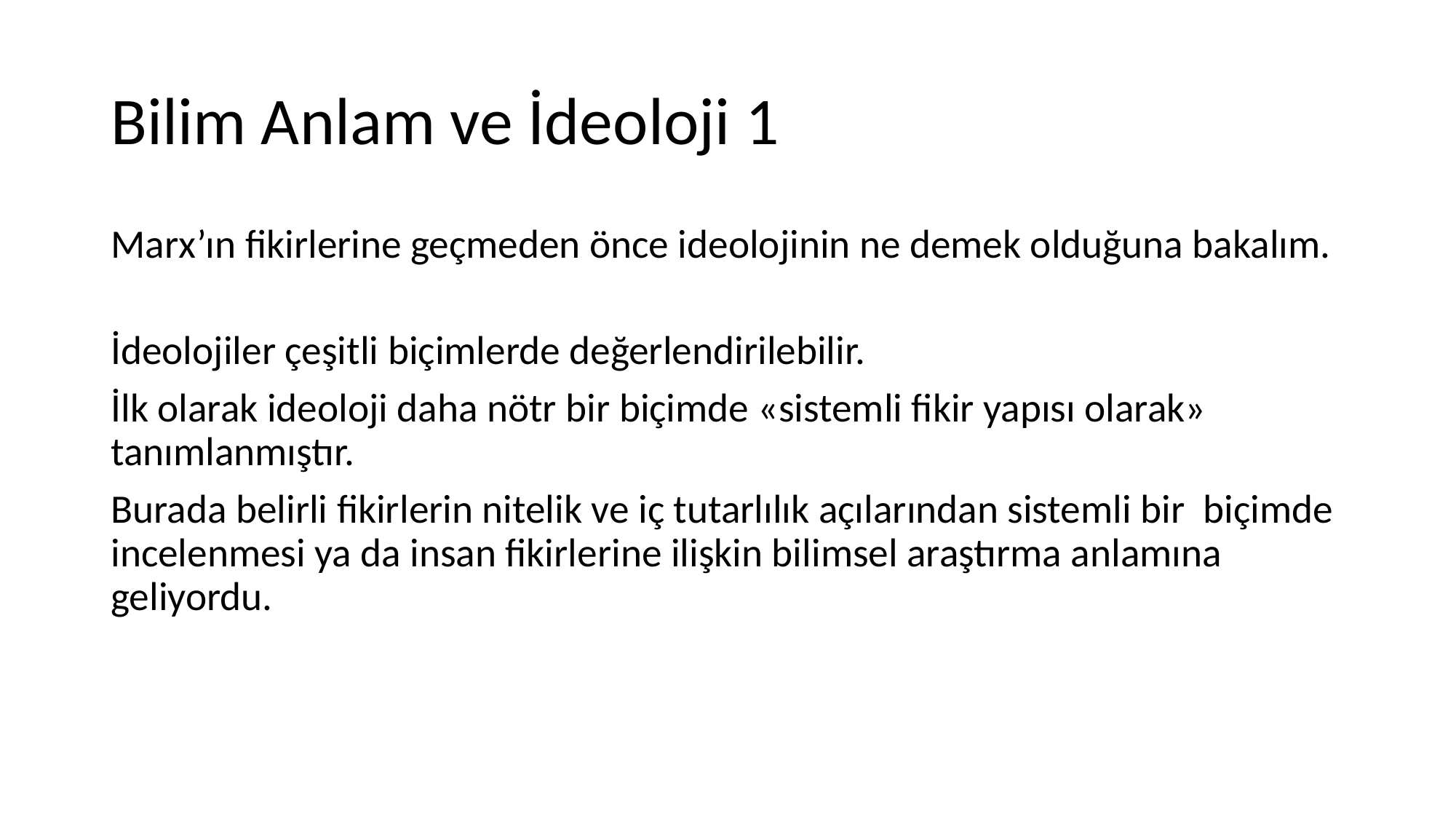

# Bilim Anlam ve İdeoloji 1
Marx’ın fikirlerine geçmeden önce ideolojinin ne demek olduğuna bakalım.
İdeolojiler çeşitli biçimlerde değerlendirilebilir.
İlk olarak ideoloji daha nötr bir biçimde «sistemli fikir yapısı olarak» tanımlanmıştır.
Burada belirli fikirlerin nitelik ve iç tutarlılık açılarından sistemli bir  biçimde incelenmesi ya da insan fikirlerine ilişkin bilimsel araştırma anlamına geliyordu.